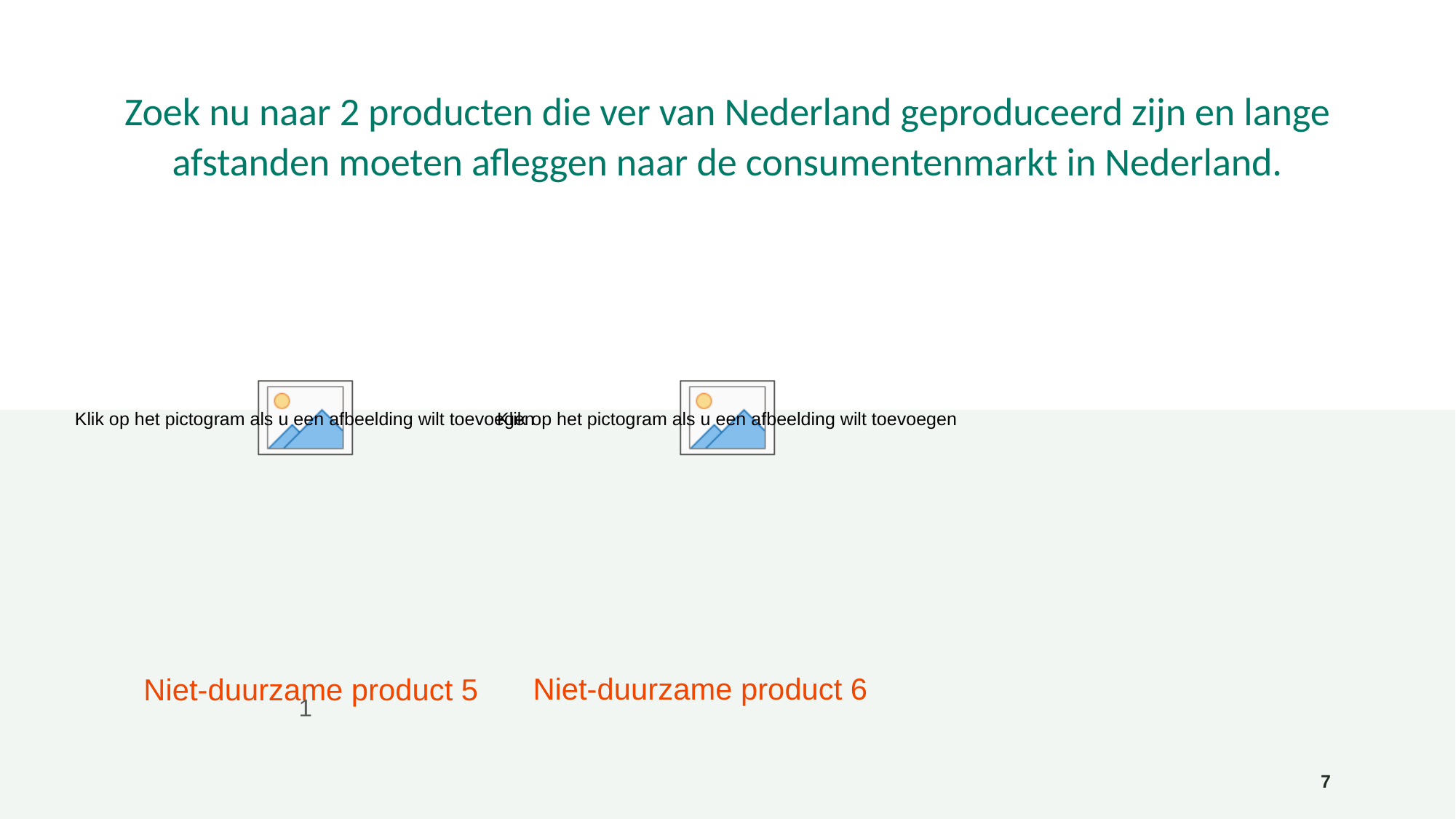

# Zoek nu naar 2 producten die ver van Nederland geproduceerd zijn en lange afstanden moeten afleggen naar de consumentenmarkt in Nederland.

Niet-duurzame product 6
Niet-duurzame product 5
1
7